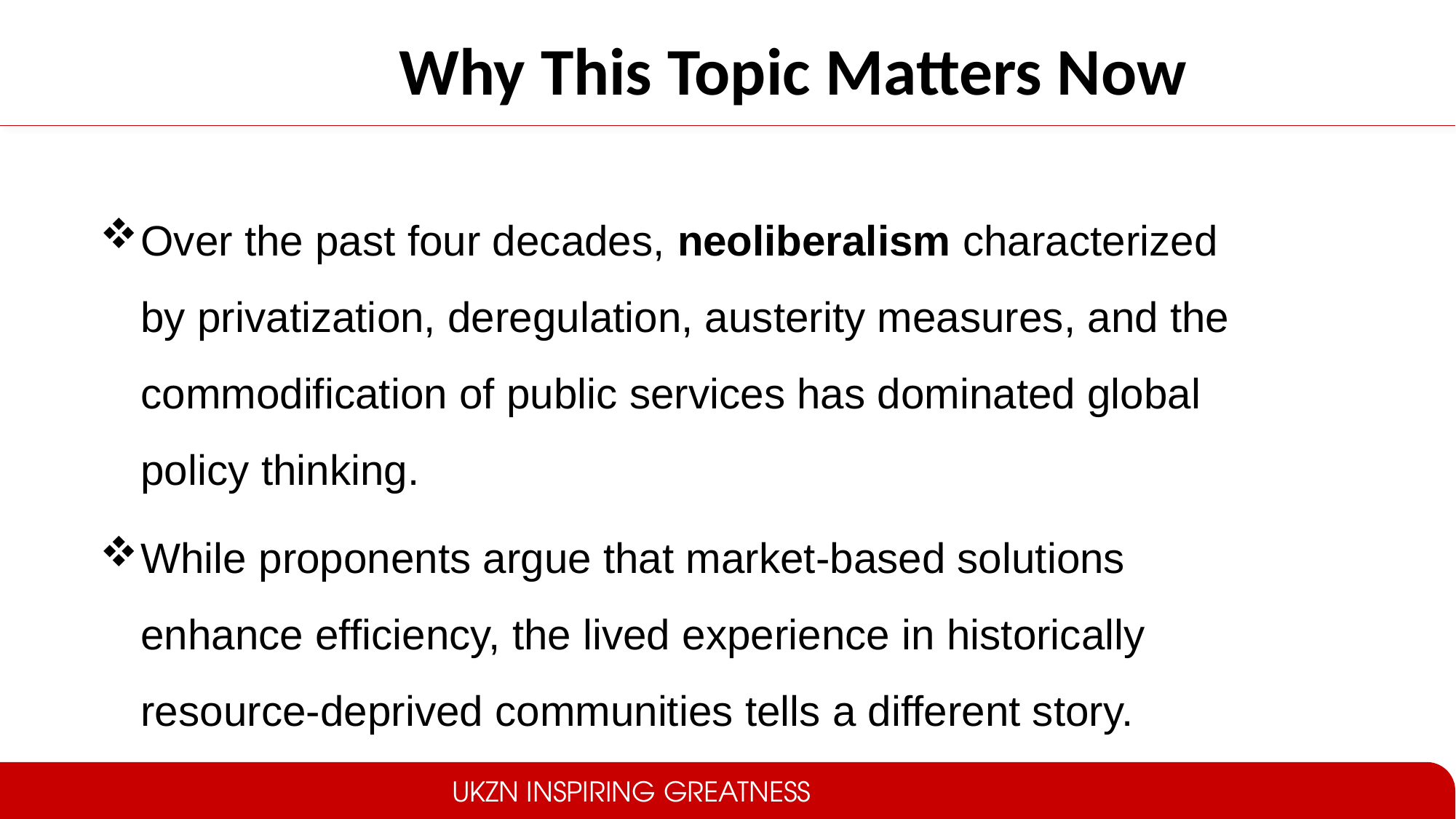

# Why This Topic Matters Now
Over the past four decades, neoliberalism characterized by privatization, deregulation, austerity measures, and the commodification of public services has dominated global policy thinking.
While proponents argue that market-based solutions enhance efficiency, the lived experience in historically resource-deprived communities tells a different story.